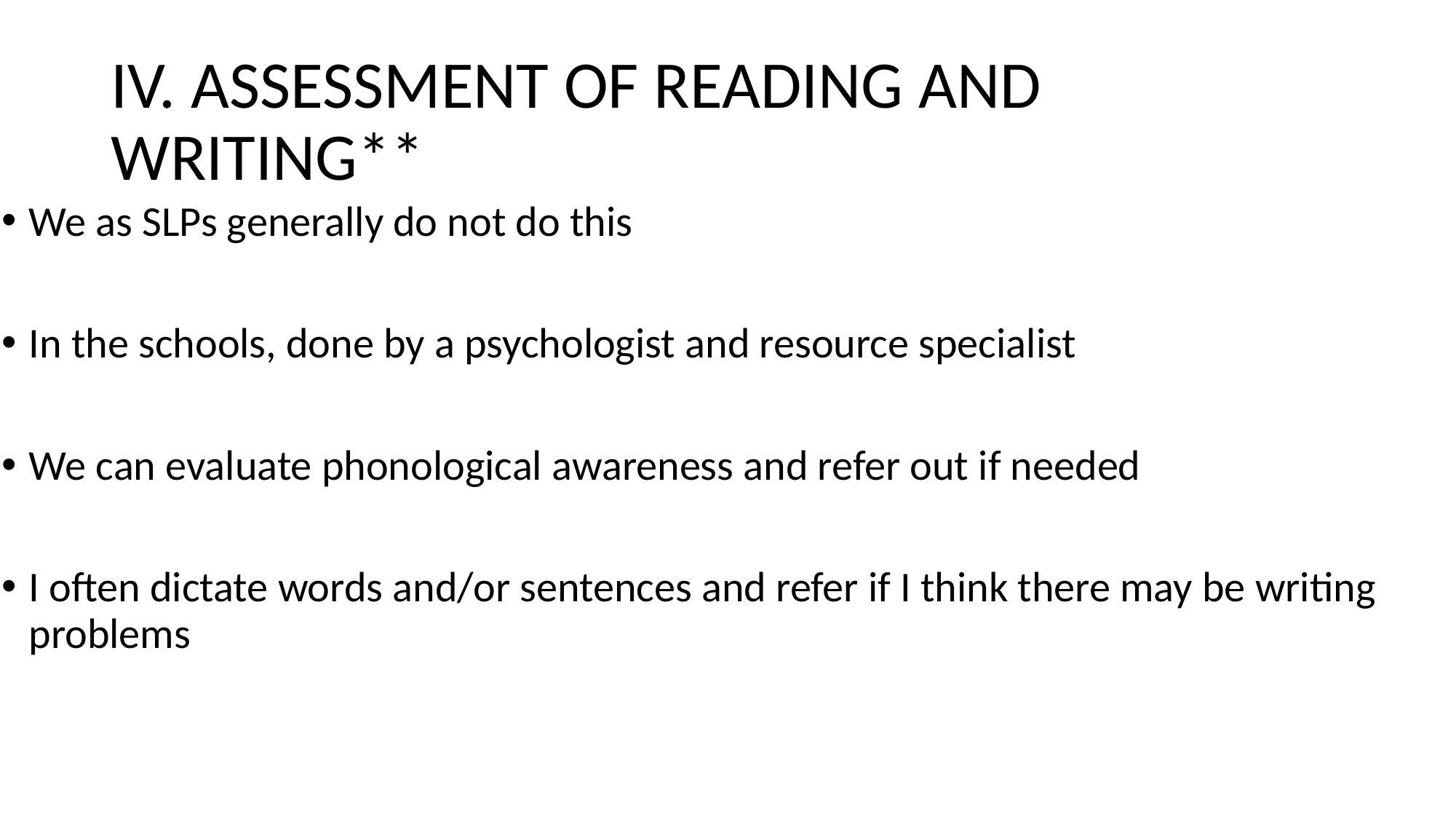

# IV. ASSESSMENT OF READING AND WRITING**
We as SLPs generally do not do this

In the schools, done by a psychologist and resource specialist

We can evaluate phonological awareness and refer out if needed

I often dictate words and/or sentences and refer if I think there may be writing problems